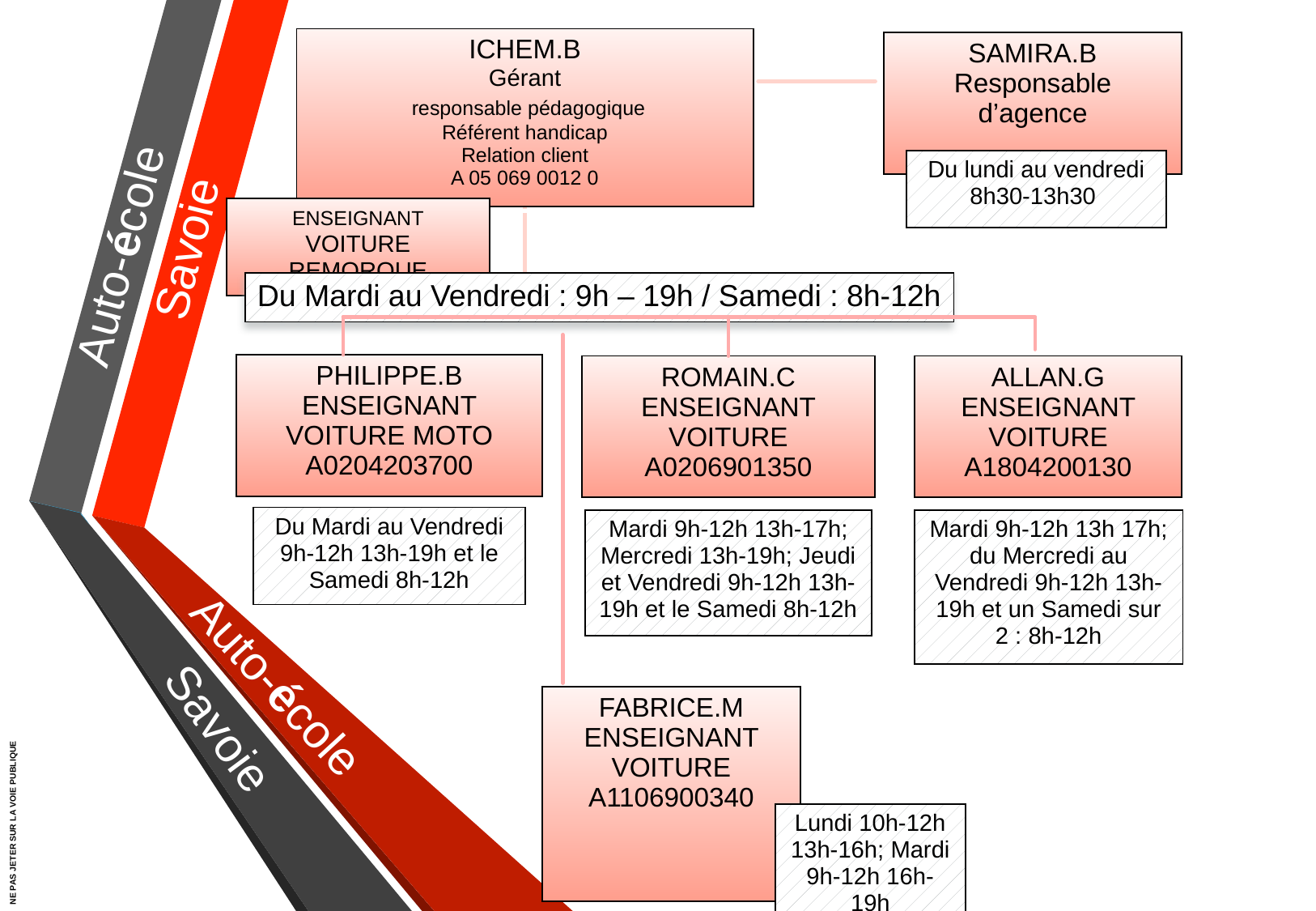

| ICHEM.B Gérant responsable pédagogique Référent handicap Relation client A 05 069 0012 0 |
| --- |
| SAMIRA.B Responsable d’agence |
| --- |
|  |
| --- |
| Du lundi au vendredi 8h30-13h30 |
| --- |
Auto-école
| ENSEIGNANT VOITURE REMORQUE |
| --- |
Savoie
| Du Mardi au Vendredi : 9h – 19h / Samedi : 8h-12h |
| --- |
| PHILIPPE.B ENSEIGNANT VOITURE MOTO A0204203700 |
| --- |
| ROMAIN.C ENSEIGNANT VOITURE A0206901350 |
| --- |
| ALLAN.G ENSEIGNANT VOITURE A1804200130 |
| --- |
| Du Mardi au Vendredi 9h-12h 13h-19h et le Samedi 8h-12h |
| --- |
| Mardi 9h-12h 13h-17h; Mercredi 13h-19h; Jeudi et Vendredi 9h-12h 13h-19h et le Samedi 8h-12h |
| --- |
| Mardi 9h-12h 13h 17h; du Mercredi au Vendredi 9h-12h 13h-19h et un Samedi sur 2 : 8h-12h |
| --- |
NE PAS JETER SUR LA VOIE PUBLIQUE
| FABRICE.M ENSEIGNANT VOITURE A1106900340 |
| --- |
Auto-école
Savoie
| Lundi 10h-12h 13h-16h; Mardi 9h-12h 16h-19h |
| --- |